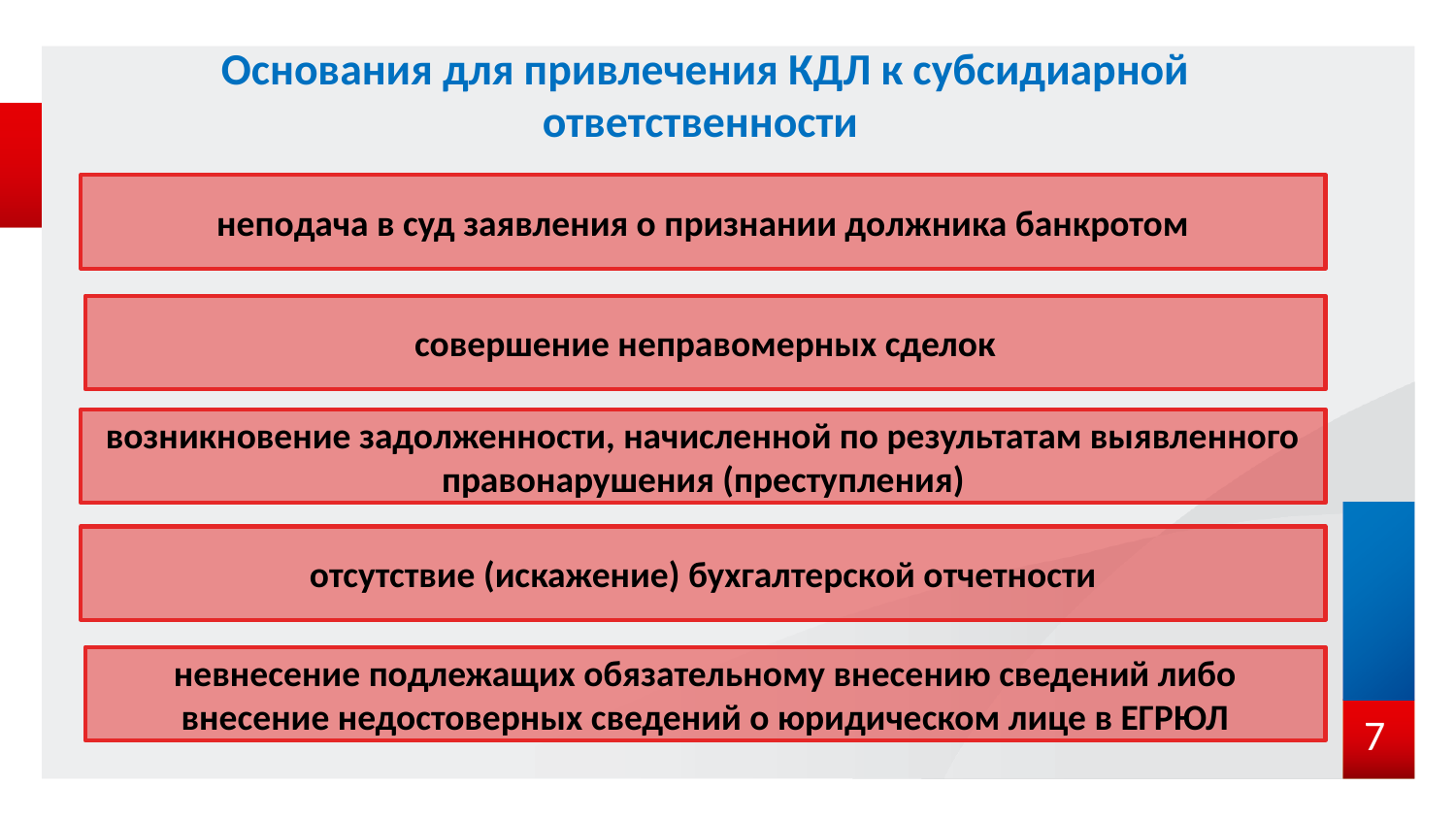

Основания для привлечения КДЛ к субсидиарной ответственности
неподача в суд заявления о признании должника банкротом

совершение неправомерных сделок

возникновение задолженности, начисленной по результатам выявленного правонарушения (преступления)
отсутствие (искажение) бухгалтерской отчетности
невнесение подлежащих обязательному внесению сведений либо внесение недостоверных сведений о юридическом лице в ЕГРЮЛ
7